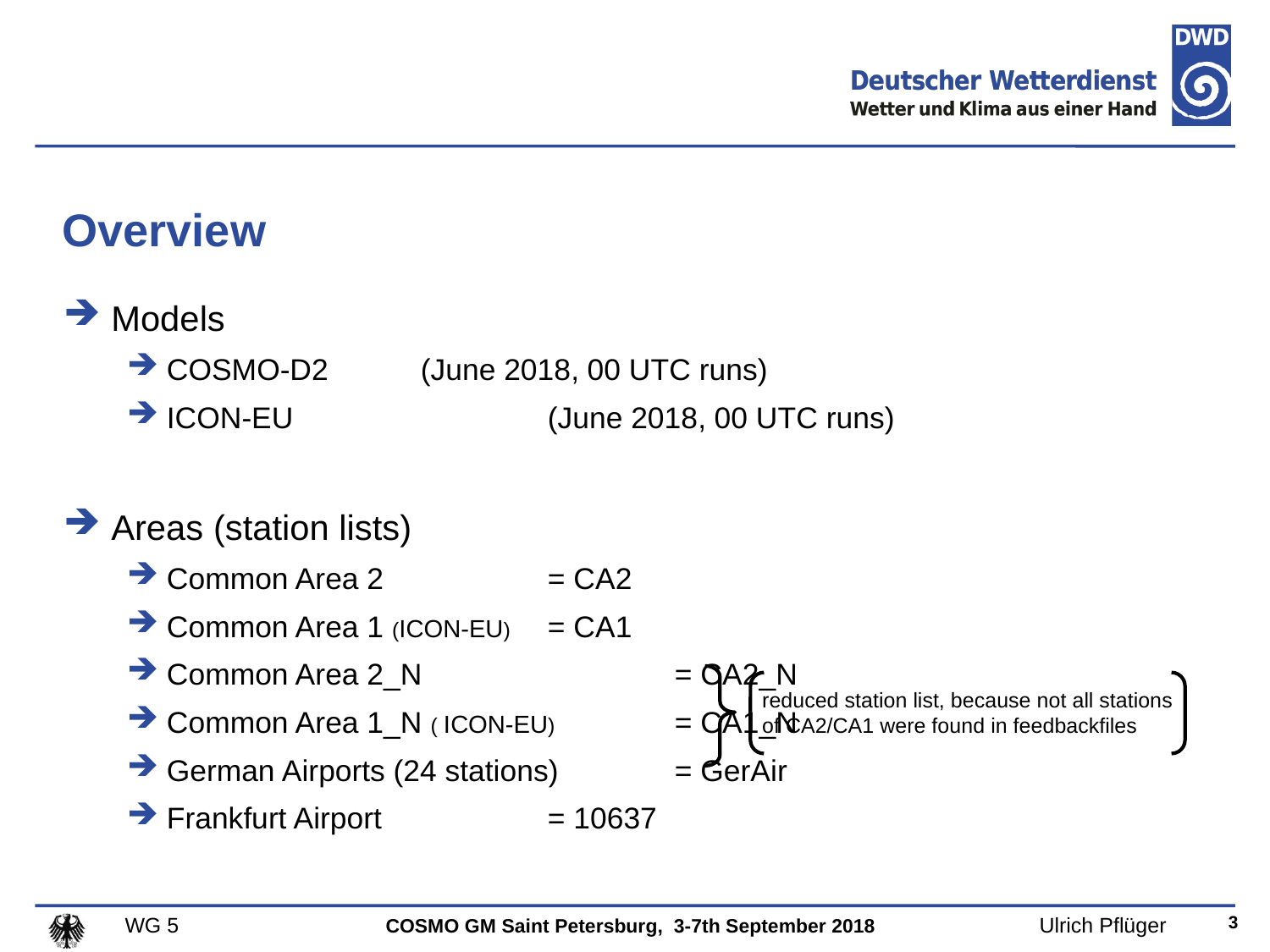

# Overview
Models
COSMO-D2	(June 2018, 00 UTC runs)
ICON-EU		(June 2018, 00 UTC runs)

Areas (station lists)
Common Area 2 		= CA2
Common Area 1 (ICON-EU)	= CA1
Common Area 2_N 		= CA2_N
Common Area 1_N ( ICON-EU)	= CA1_N
German Airports (24 stations)	= GerAir
Frankfurt Airport  		= 10637

reduced station list, because not all stations
of CA2/CA1 were found in feedbackfiles
3